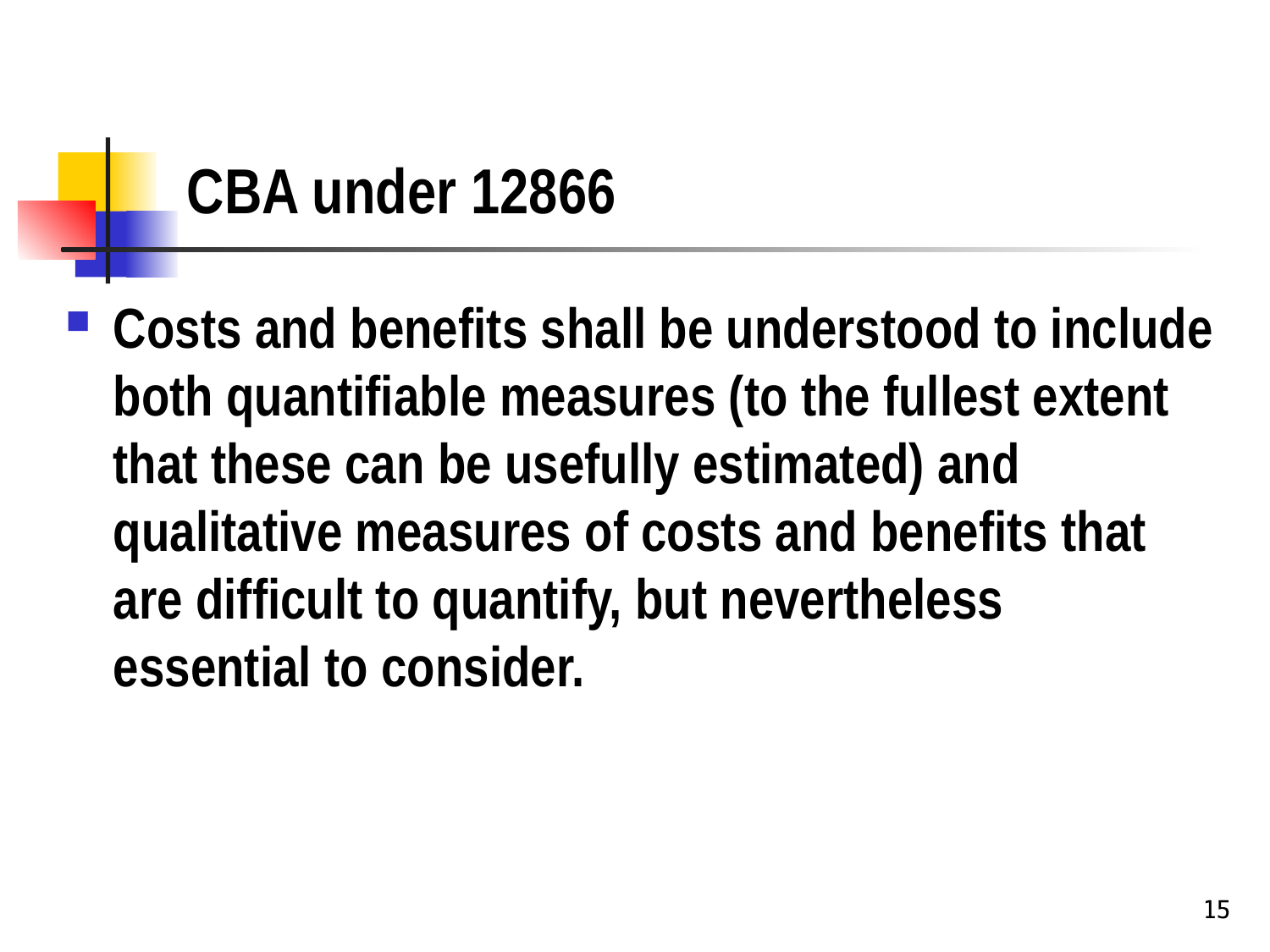

# CBA under 12866
Costs and benefits shall be understood to include both quantifiable measures (to the fullest extent that these can be usefully estimated) and qualitative measures of costs and benefits that are difficult to quantify, but nevertheless essential to consider.
15